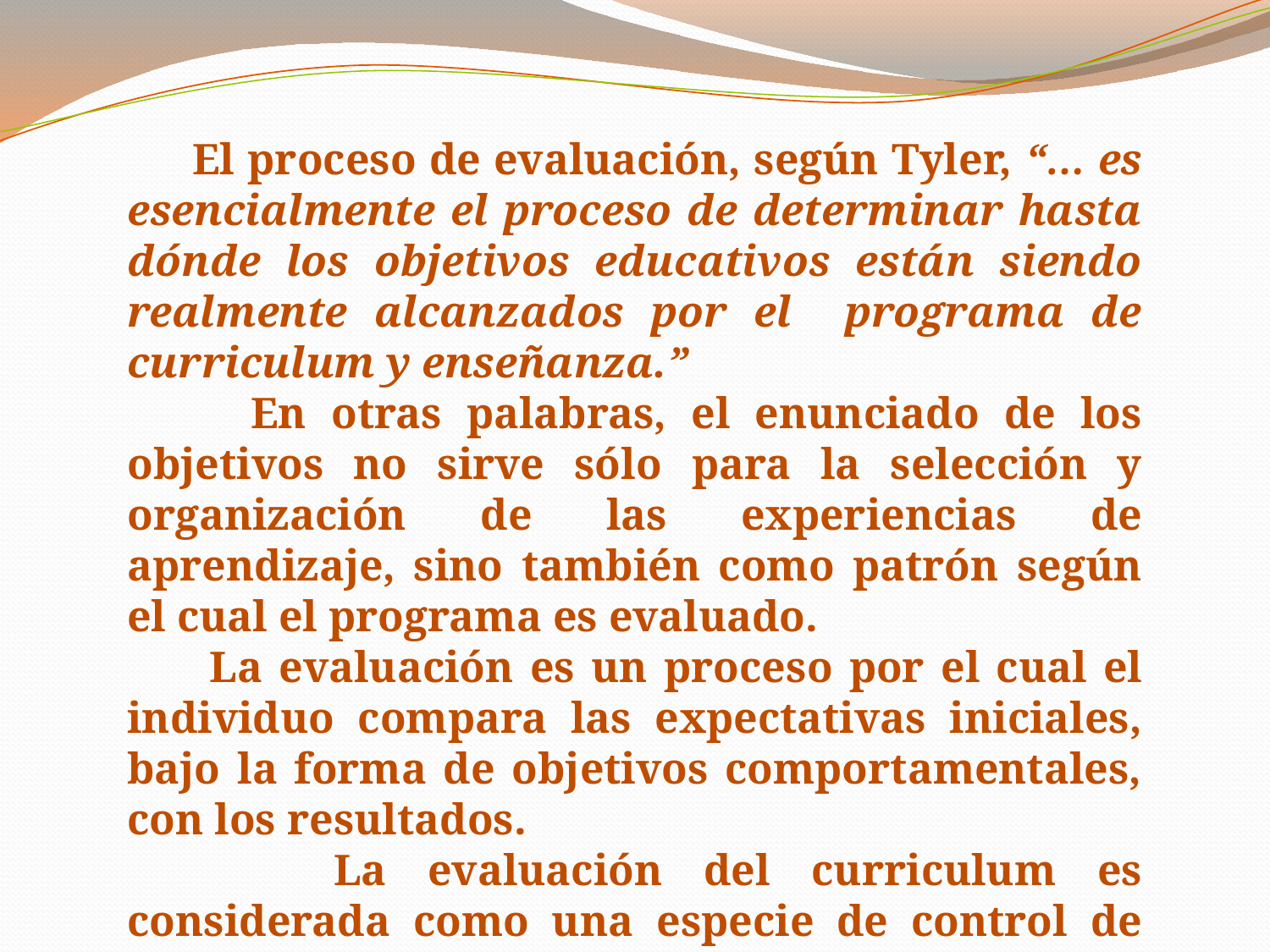

El proceso de evaluación, según Tyler, “… es esencialmente el proceso de determinar hasta dónde los objetivos educativos están siendo realmente alcanzados por el  programa de curriculum y enseñanza.”
     En otras palabras, el enunciado de los objetivos no sirve sólo para la selección y organización de las experiencias de aprendizaje, sino también como patrón según el cual el progra­ma es evaluado.
     La evaluación es un proceso por el cual el individuo compara las expectativas iniciales, bajo la forma de objetivos comportamentales, con los resultados.
     La evaluación del curriculum es considerada como una especie de control de producto.